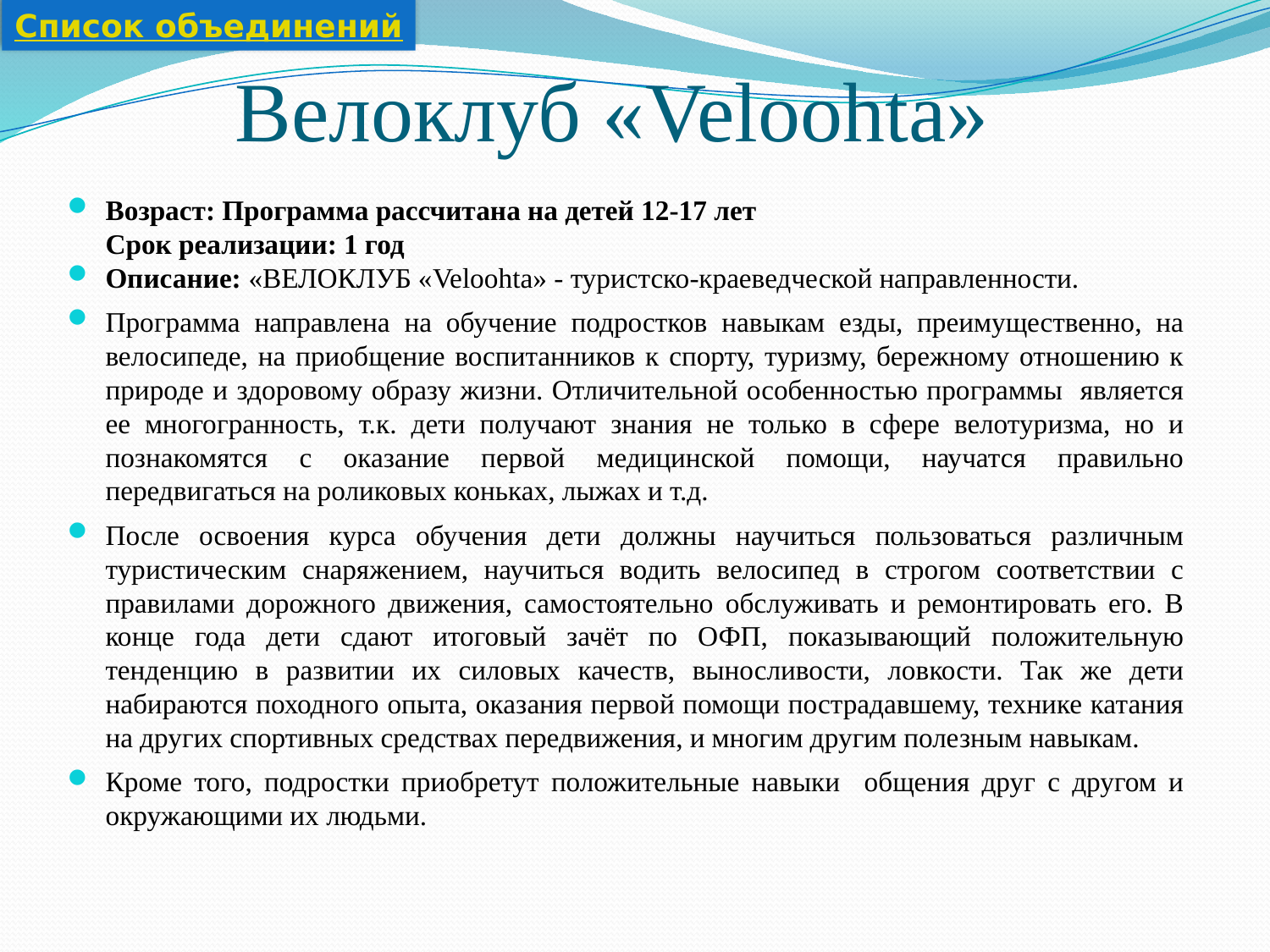

Список объединений
# Велоклуб «Veloohta»
Возраст: Программа рассчитана на детей 12-17 лет
Срок реализации: 1 год
Описание: «ВЕЛОКЛУБ «Veloohta» - туристско-краеведческой направленности.
Программа направлена на обучение подростков навыкам езды, преимущественно, на велосипеде, на приобщение воспитанников к спорту, туризму, бережному отношению к природе и здоровому образу жизни. Отличительной особенностью программы  является ее многогранность, т.к. дети получают знания не только в сфере велотуризма, но и познакомятся с оказание первой медицинской помощи, научатся правильно передвигаться на роликовых коньках, лыжах и т.д.
После освоения курса обучения дети должны научиться пользоваться различным туристическим снаряжением, научиться водить велосипед в строгом соответствии с правилами дорожного движения, самостоятельно обслуживать и ремонтировать его. В конце года дети сдают итоговый зачёт по ОФП, показывающий положительную тенденцию в развитии их силовых качеств, выносливости, ловкости. Так же дети набираются походного опыта, оказания первой помощи пострадавшему, технике катания на других спортивных средствах передвижения, и многим другим полезным навыкам.
Кроме того, подростки приобретут положительные навыки  общения друг с другом и окружающими их людьми.